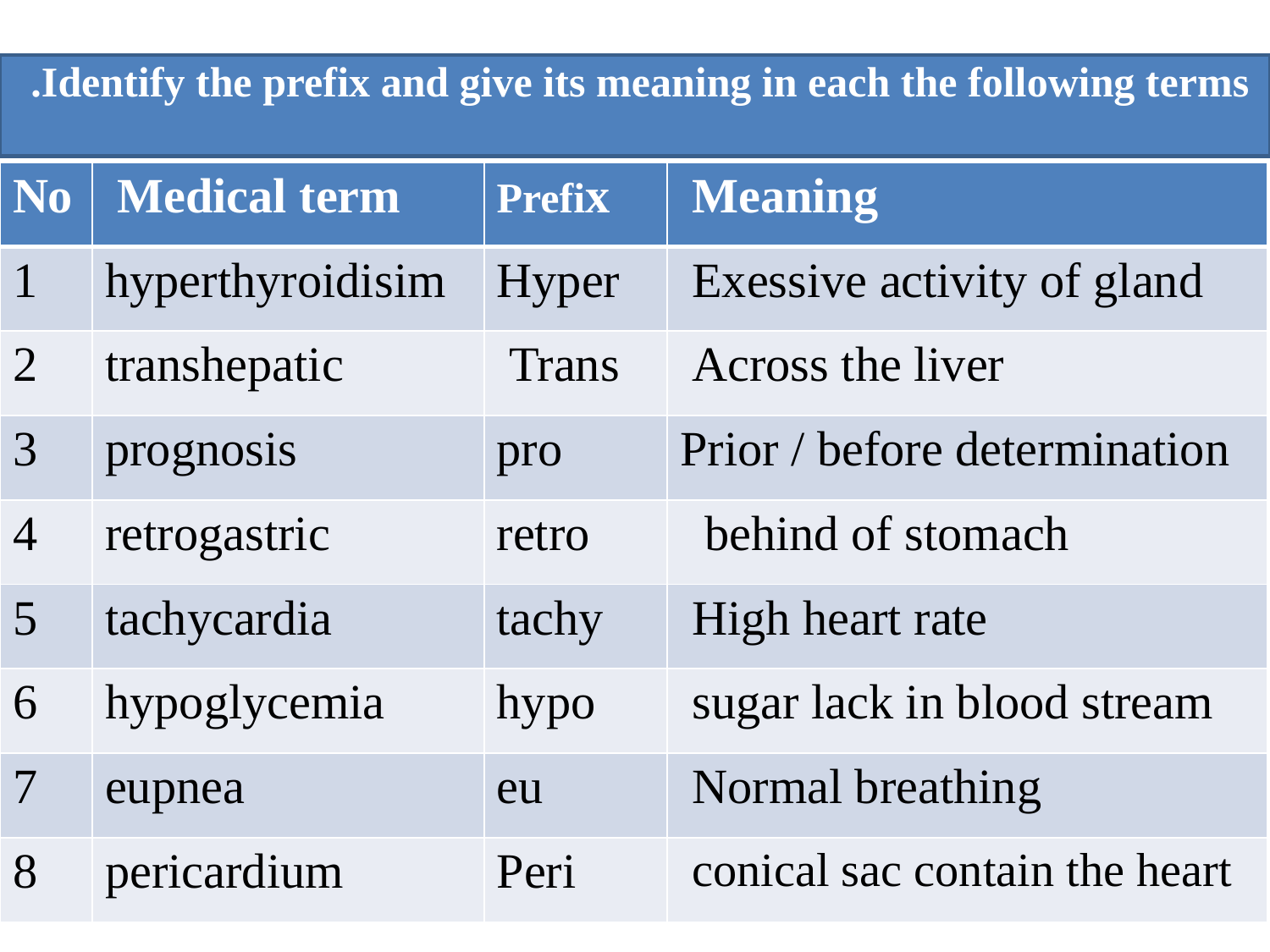

Identify the prefix and give its meaning in each the following terms.
| No | Medical term | Prefix | Meaning |
| --- | --- | --- | --- |
| 1 | hyperthyroidisim | Hyper | Exessive activity of gland |
| 2 | transhepatic | Trans | Across the liver |
| 3 | prognosis | pro | Prior / before determination |
| 4 | retrogastric | retro | behind of stomach |
| 5 | tachycardia | tachy | High heart rate |
| 6 | hypoglycemia | hypo | sugar lack in blood stream |
| 7 | eupnea | eu | Normal breathing |
| 8 | pericardium | Peri | conical sac contain the heart |